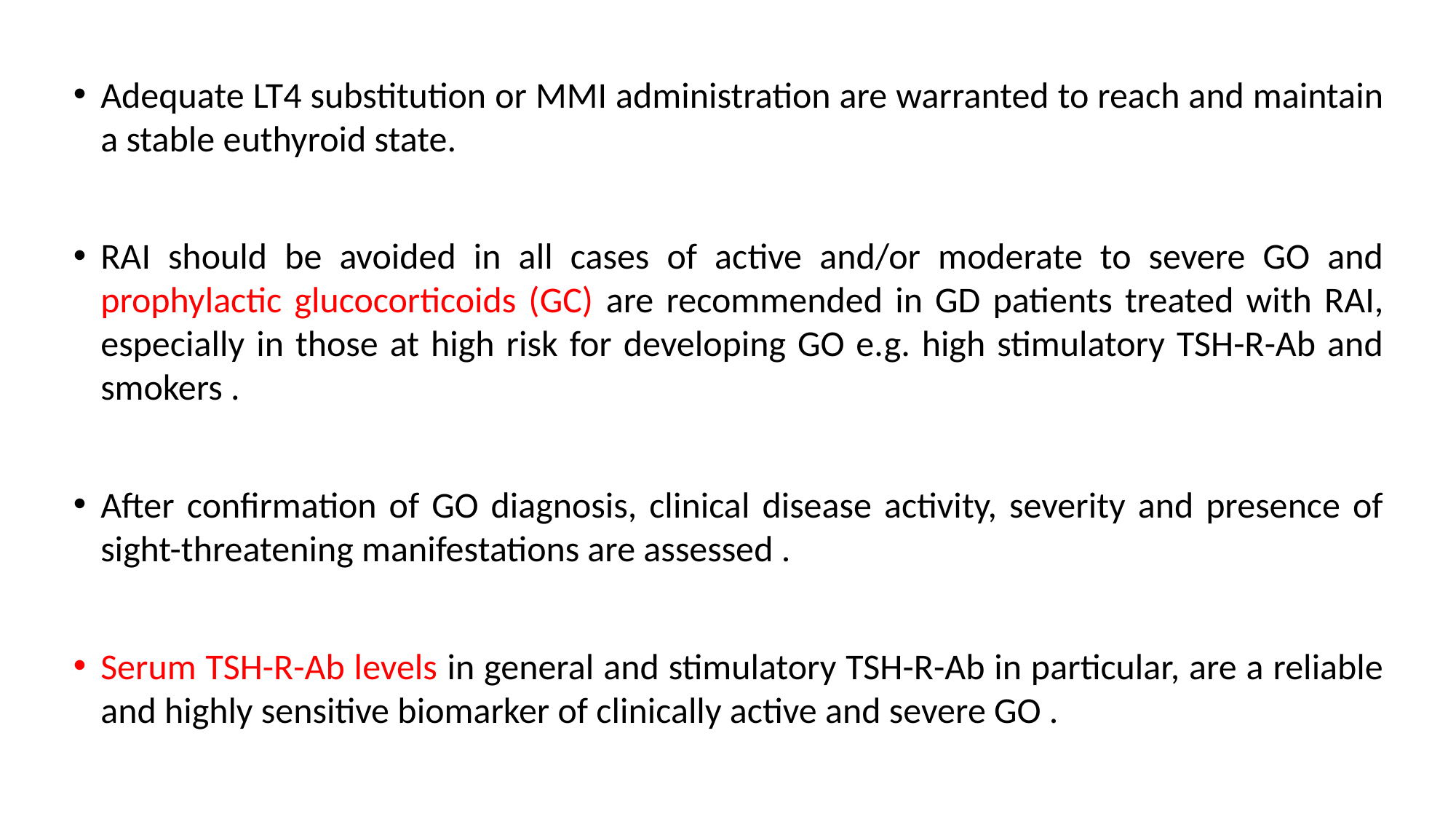

Adequate LT4 substitution or MMI administration are warranted to reach and maintain a stable euthyroid state.

RAI should be avoided in all cases of active and/or moderate to severe GO and prophylactic glucocorticoids (GC) are recommended in GD patients treated with RAI, especially in those at high risk for developing GO e.g. high stimulatory TSH-R-Ab and smokers .

After confirmation of GO diagnosis, clinical disease activity, severity and presence of sight-threatening manifestations are assessed .

Serum TSH-R-Ab levels in general and stimulatory TSH-R-Ab in particular, are a reliable and highly sensitive biomarker of clinically active and severe GO .